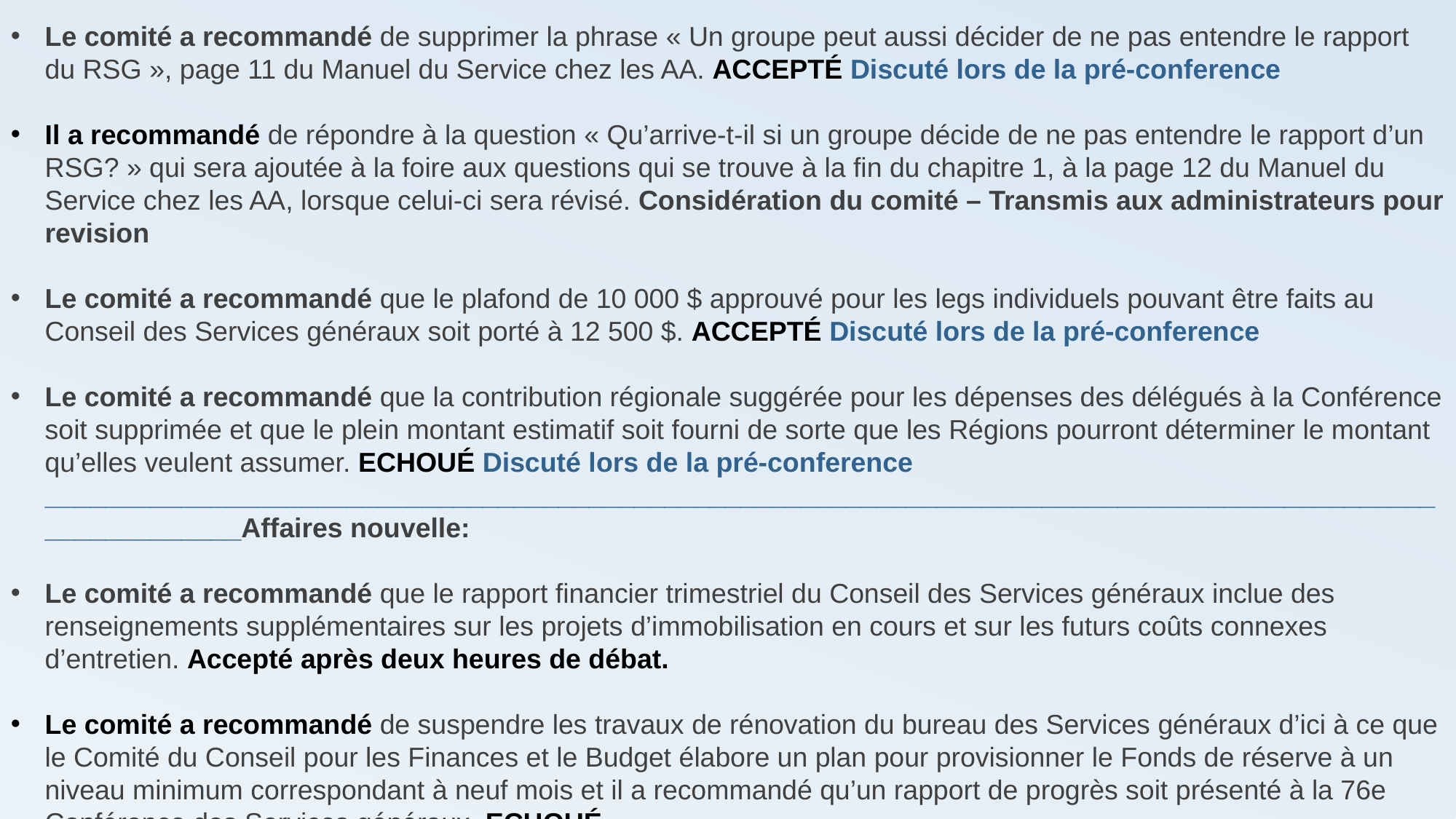

Le comité a recommandé de supprimer la phrase « Un groupe peut aussi décider de ne pas entendre le rapport du RSG », page 11 du Manuel du Service chez les AA. ACCEPTÉ Discuté lors de la pré-conference

Il a recommandé de répondre à la question « Qu’arrive-t-il si un groupe décide de ne pas entendre le rapport d’un RSG? » qui sera ajoutée à la foire aux questions qui se trouve à la fin du chapitre 1, à la page 12 du Manuel du Service chez les AA, lorsque celui-ci sera révisé. Considération du comité – Transmis aux administrateurs pour revision

Le comité a recommandé que le plafond de 10 000 $ approuvé pour les legs individuels pouvant être faits au Conseil des Services généraux soit porté à 12 500 $. ACCEPTÉ Discuté lors de la pré-conference

Le comité a recommandé que la contribution régionale suggérée pour les dépenses des délégués à la Conférence soit supprimée et que le plein montant estimatif soit fourni de sorte que les Régions pourront déterminer le montant qu’elles veulent assumer. ECHOUÉ Discuté lors de la pré-conference _________________________________________________________________________________________________________Affaires nouvelle:

Le comité a recommandé que le rapport financier trimestriel du Conseil des Services généraux inclue des renseignements supplémentaires sur les projets d’immobilisation en cours et sur les futurs coûts connexes d’entretien. Accepté après deux heures de débat.

Le comité a recommandé de suspendre les travaux de rénovation du bureau des Services généraux d’ici à ce que le Comité du Conseil pour les Finances et le Budget élabore un plan pour provisionner le Fonds de réserve à un niveau minimum correspondant à neuf mois et il a recommandé qu’un rapport de progrès soit présenté à la 76e Conférence des Services généraux. ECHOUÉ